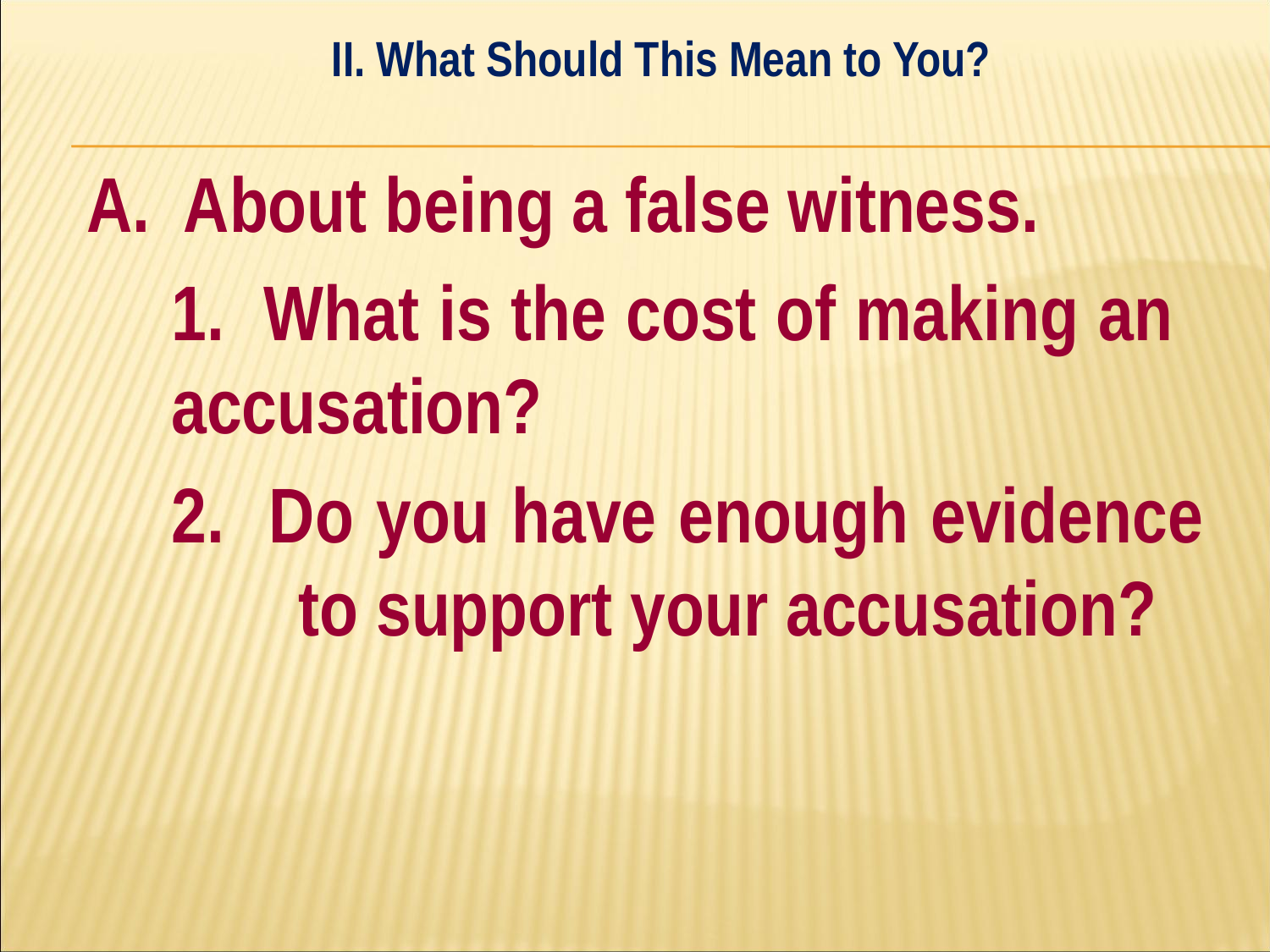

II. What Should This Mean to You?
#
A.  About being a false witness.
	1.  What is the cost of making an 	accusation?
	2.  Do you have enough evidence 	to support your accusation?